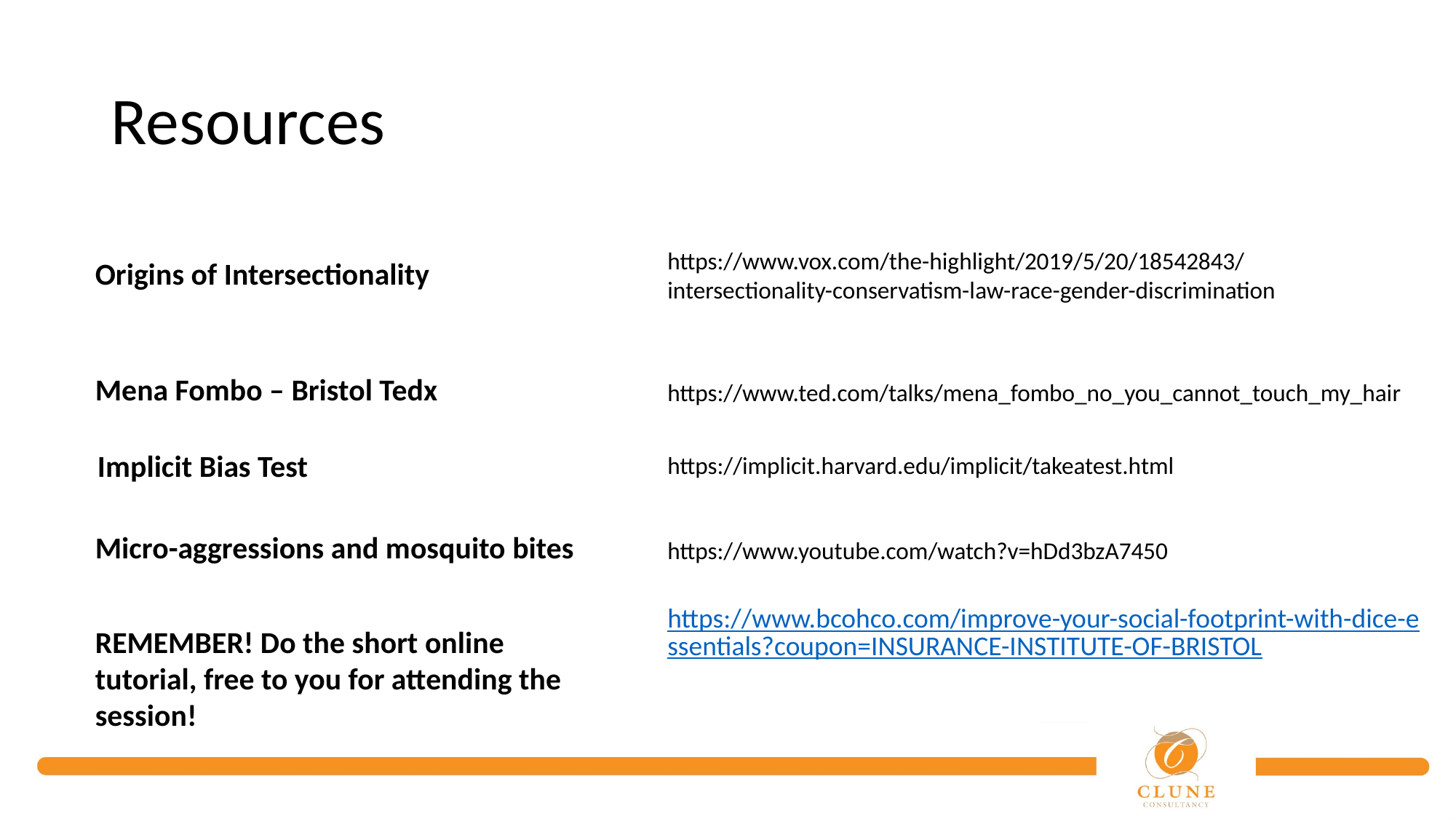

# Resources
https://www.vox.com/the-highlight/2019/5/20/18542843/intersectionality-conservatism-law-race-gender-discrimination
Origins of Intersectionality
Mena Fombo – Bristol Tedx
https://www.ted.com/talks/mena_fombo_no_you_cannot_touch_my_hair
Implicit Bias Test
https://implicit.harvard.edu/implicit/takeatest.html
Micro-aggressions and mosquito bites
https://www.youtube.com/watch?v=hDd3bzA7450
https://www.bcohco.com/improve-your-social-footprint-with-dice-essentials?coupon=INSURANCE-INSTITUTE-OF-BRISTOL
REMEMBER! Do the short online tutorial, free to you for attending the session!